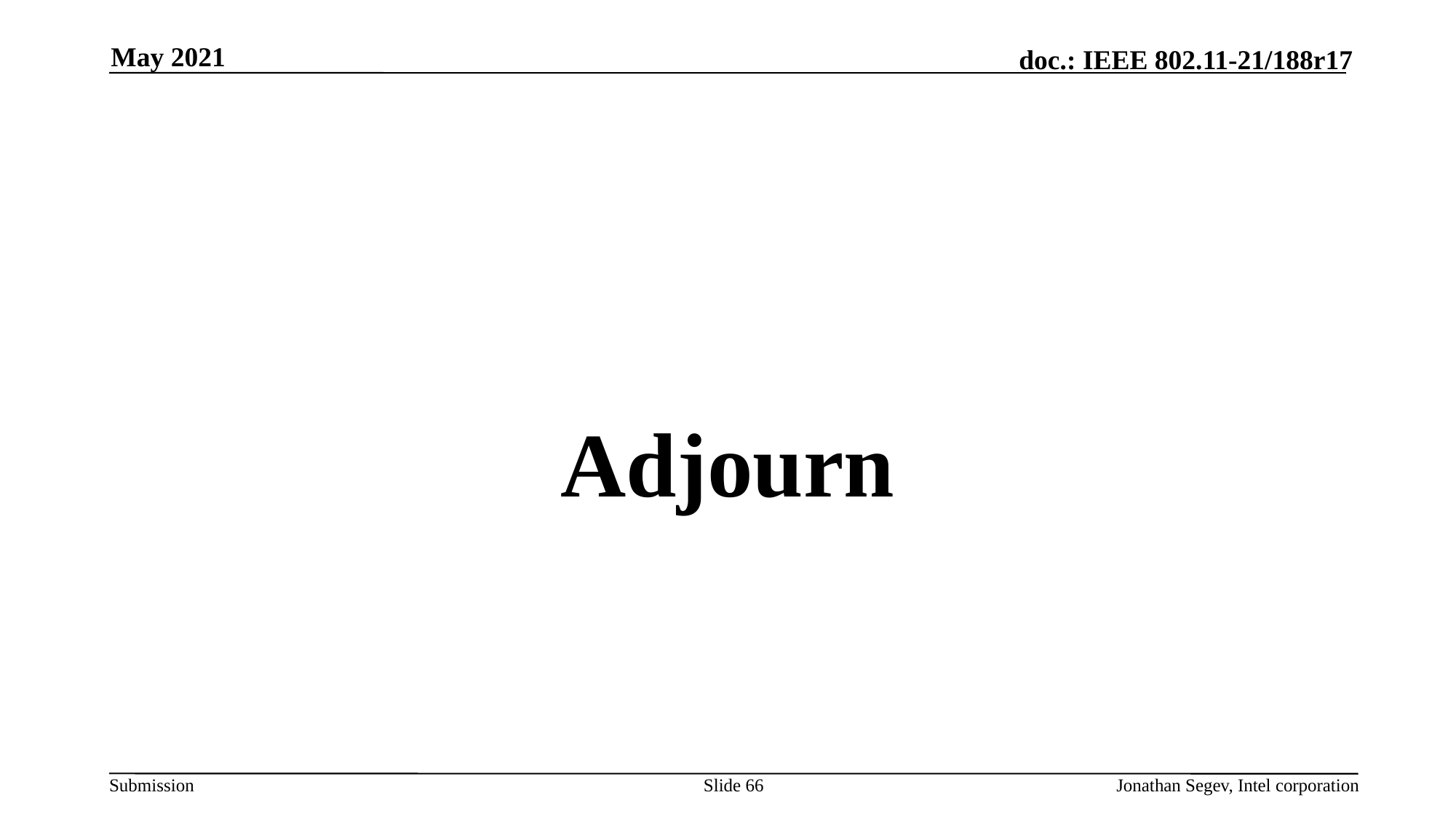

May 2021
#

Adjourn
Slide 66
Jonathan Segev, Intel corporation